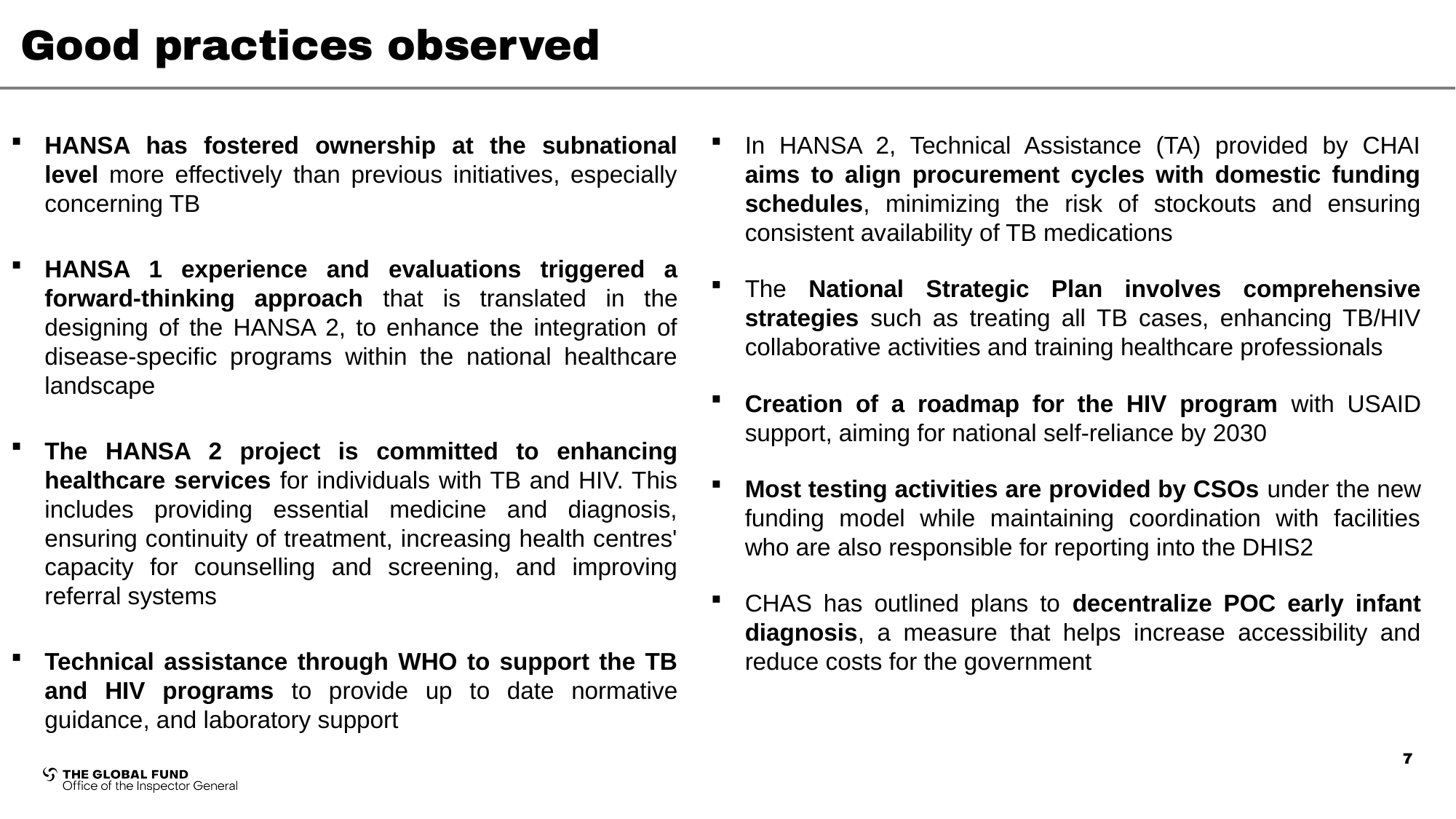

# Good practices observed
HANSA has fostered ownership at the subnational level more effectively than previous initiatives, especially concerning TB
HANSA 1 experience and evaluations triggered a forward-thinking approach that is translated in the designing of the HANSA 2, to enhance the integration of disease-specific programs within the national healthcare landscape
The HANSA 2 project is committed to enhancing healthcare services for individuals with TB and HIV. This includes providing essential medicine and diagnosis, ensuring continuity of treatment, increasing health centres' capacity for counselling and screening, and improving referral systems
Technical assistance through WHO to support the TB and HIV programs to provide up to date normative guidance, and laboratory support

In HANSA 2, Technical Assistance (TA) provided by CHAI aims to align procurement cycles with domestic funding schedules, minimizing the risk of stockouts and ensuring consistent availability of TB medications
The National Strategic Plan involves comprehensive strategies such as treating all TB cases, enhancing TB/HIV collaborative activities and training healthcare professionals
Creation of a roadmap for the HIV program with USAID support, aiming for national self-reliance by 2030
Most testing activities are provided by CSOs under the new funding model while maintaining coordination with facilities who are also responsible for reporting into the DHIS2
CHAS has outlined plans to decentralize POC early infant diagnosis, a measure that helps increase accessibility and reduce costs for the government
7